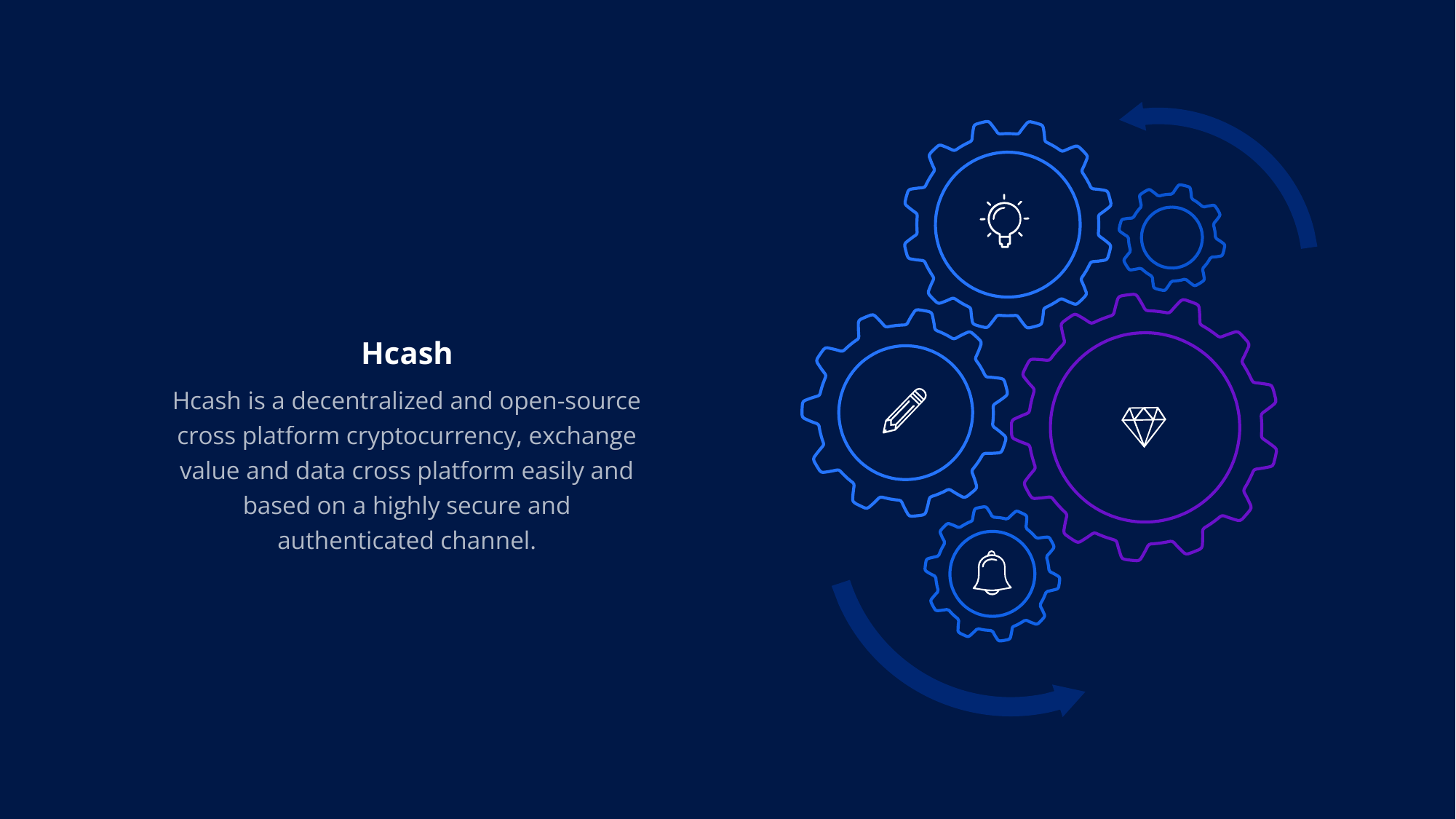

Hcash
Hcash is a decentralized and open-source cross platform cryptocurrency, exchange value and data cross platform easily and based on a highly secure and authenticated channel.